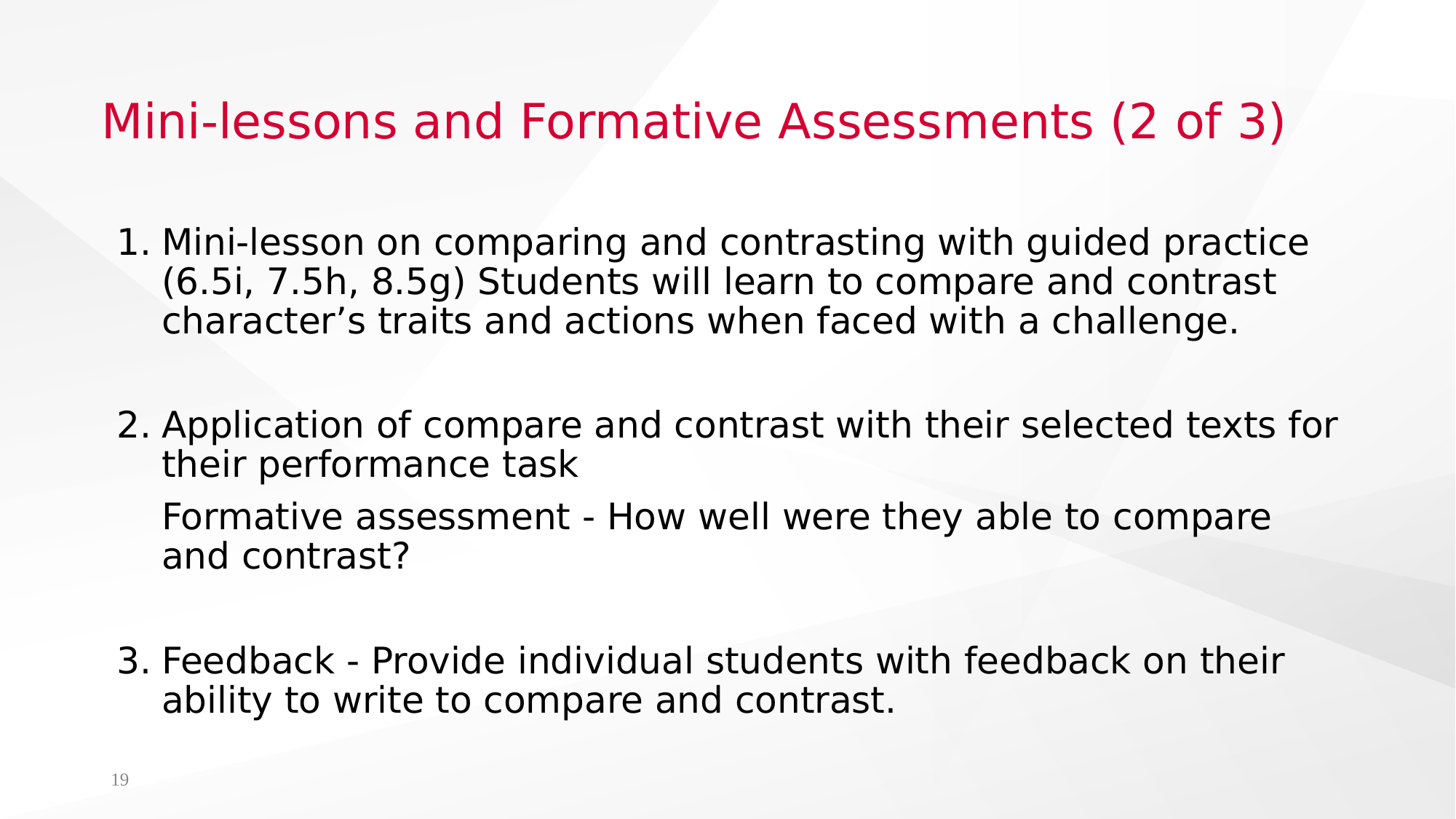

# Mini-lessons and Formative Assessments (2 of 3)
Mini-lesson on comparing and contrasting with guided practice (6.5i, 7.5h, 8.5g) Students will learn to compare and contrast character’s traits and actions when faced with a challenge.

Application of compare and contrast with their selected texts for their performance task
Formative assessment - How well were they able to compare and contrast?

Feedback - Provide individual students with feedback on their ability to write to compare and contrast.
19